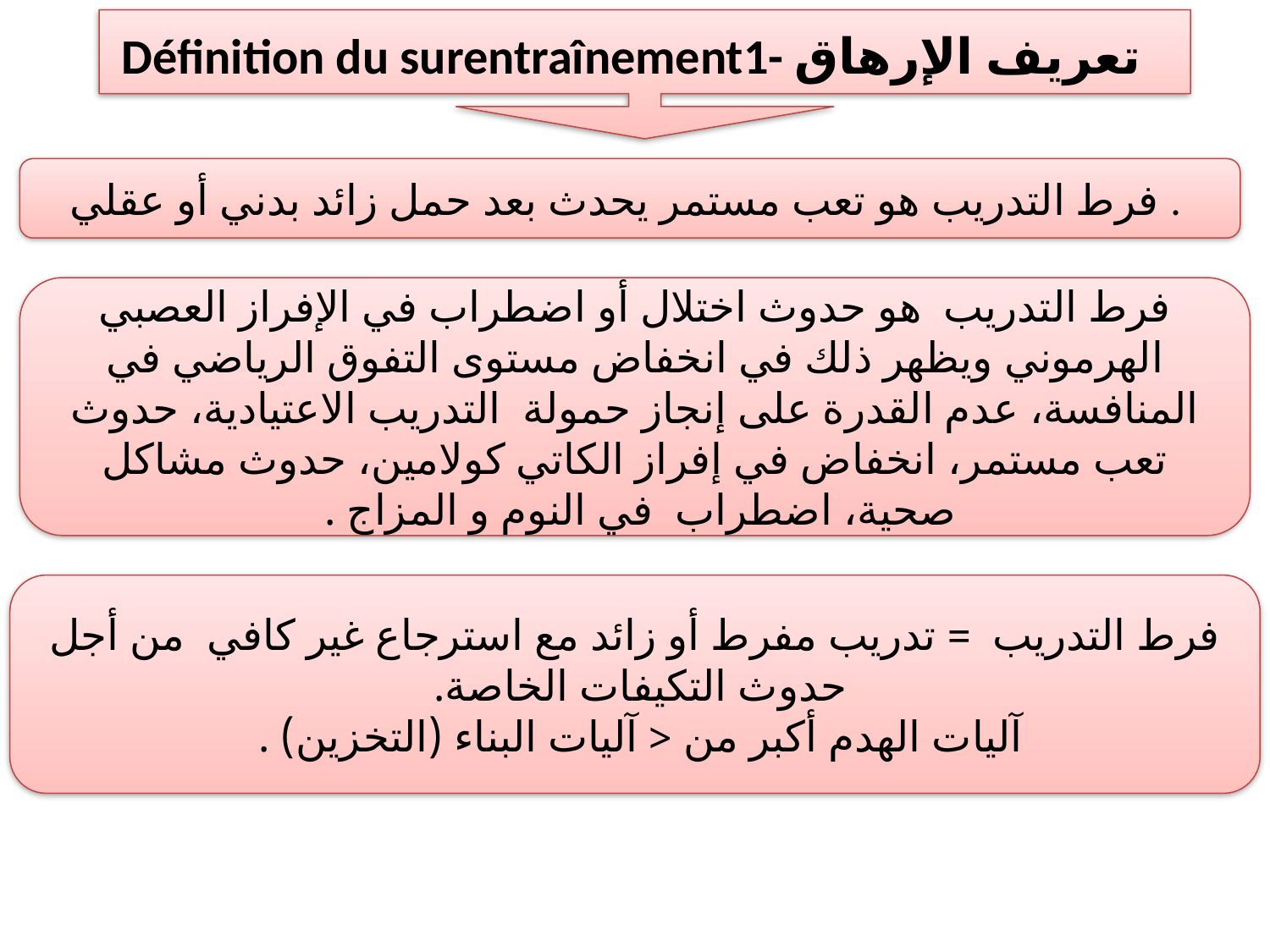

Définition du surentraînement1- تعريف الإرهاق
فرط التدريب هو تعب مستمر يحدث بعد حمل زائد بدني أو عقلي .
فرط التدريب  هو حدوث اختلال أو اضطراب في الإفراز العصبي الهرموني ويظهر ذلك في انخفاض مستوى التفوق الرياضي في المنافسة، عدم القدرة على إنجاز حمولة  التدريب الاعتيادية، حدوث تعب مستمر، انخفاض في إفراز الكاتي كولامين، حدوث مشاكل صحية، اضطراب  في النوم و المزاج .
فرط التدريب  = تدريب مفرط أو زائد مع استرجاع غير كافي  من أجل حدوث التكيفات الخاصة.
آليات الهدم أكبر من < آليات البناء (التخزين) .